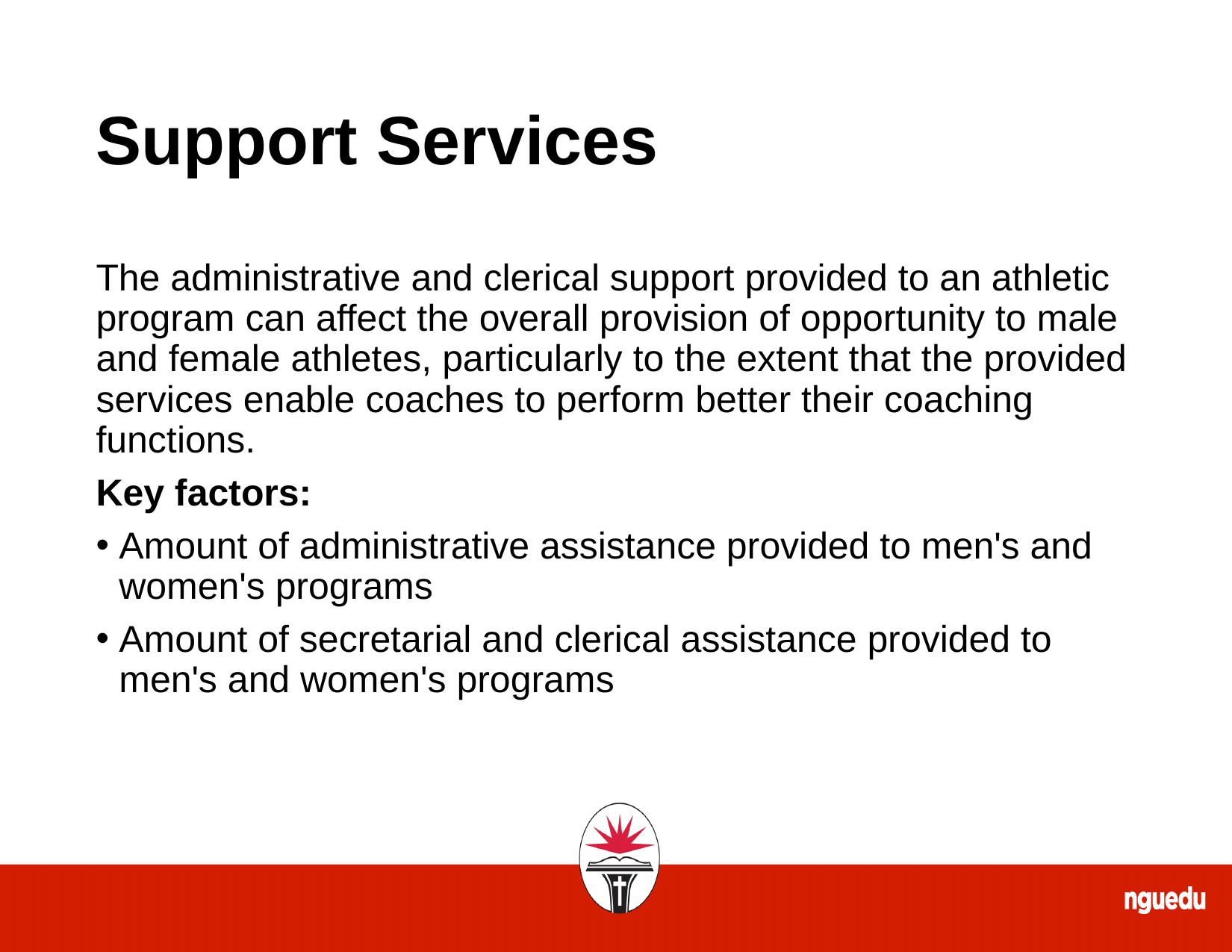

# Support Services
The administrative and clerical support provided to an athletic program can affect the overall provision of opportunity to male and female athletes, particularly to the extent that the provided services enable coaches to perform better their coaching functions.
Key factors:
Amount of administrative assistance provided to men's and women's programs
Amount of secretarial and clerical assistance provided to men's and women's programs